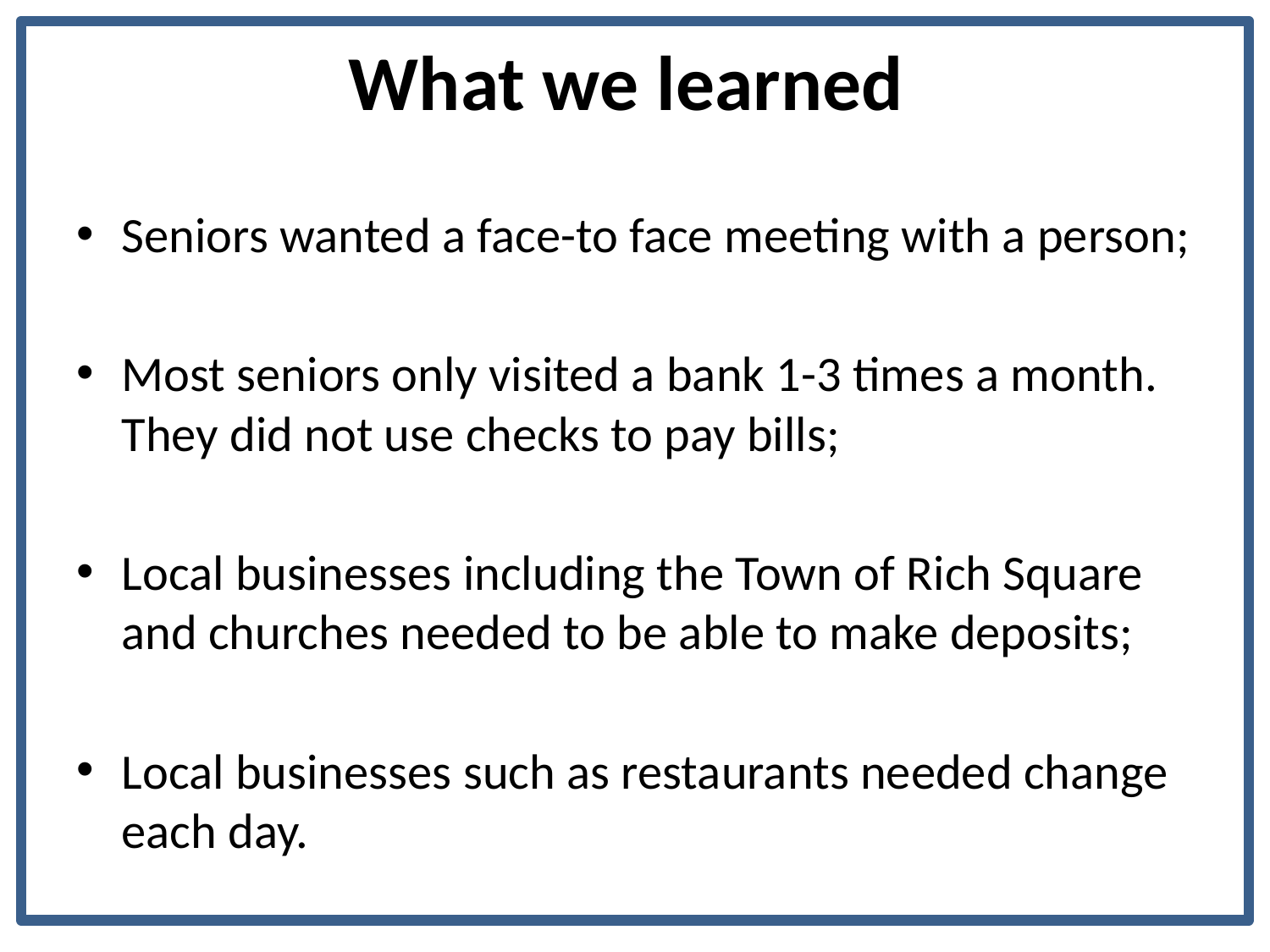

# What we learned

Seniors wanted a face-to face meeting with a person;

Most seniors only visited a bank 1-3 times a month. They did not use checks to pay bills;

Local businesses including the Town of Rich Square and churches needed to be able to make deposits;

Local businesses such as restaurants needed change each day.